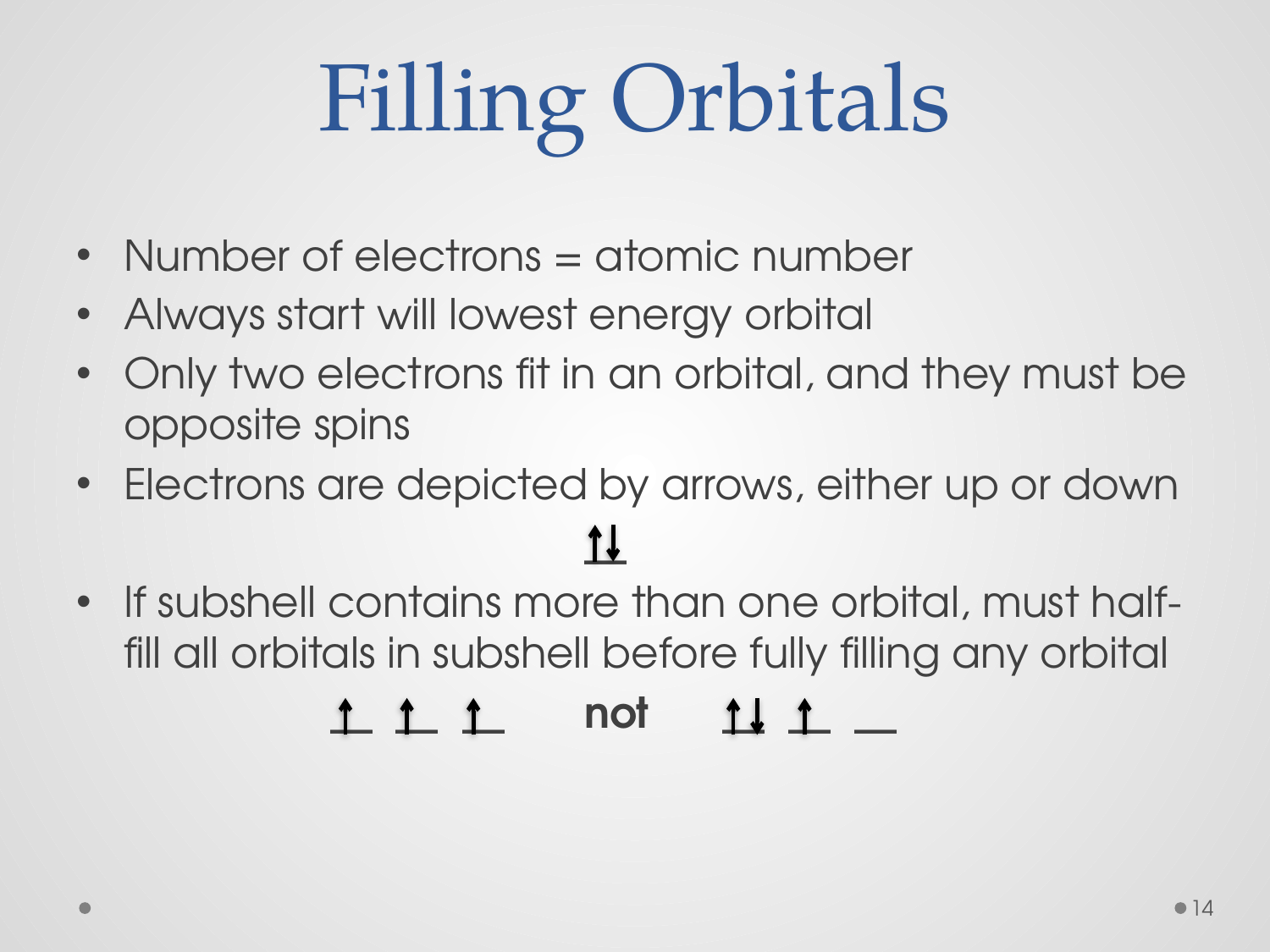

# Filling Orbitals
Number of electrons = atomic number
Always start will lowest energy orbital
Only two electrons fit in an orbital, and they must be opposite spins
Electrons are depicted by arrows, either up or down
				__
If subshell contains more than one orbital, must half-fill all orbitals in subshell before fully filling any orbital
		__  __  __	not	 __  __  __
14